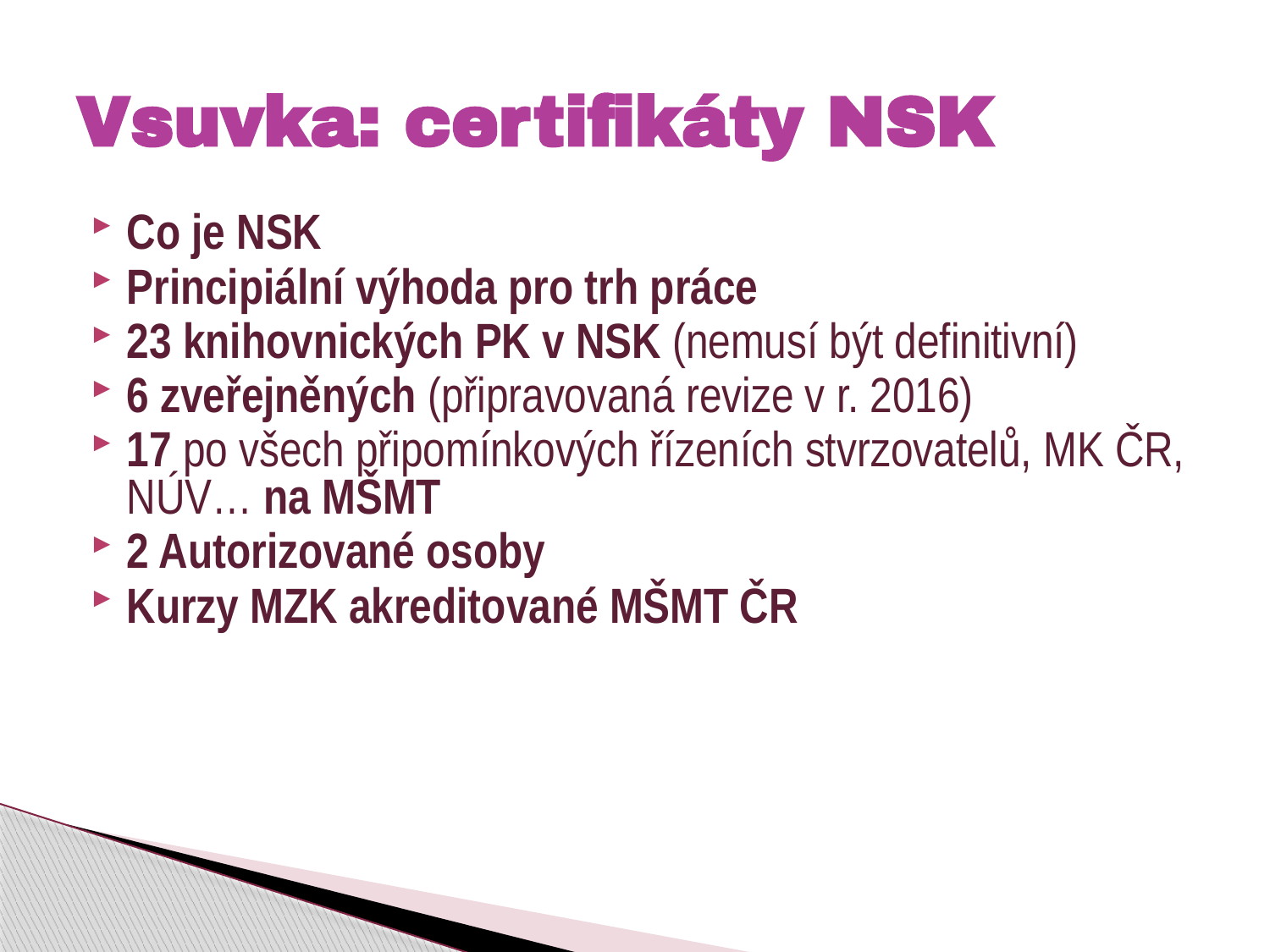

# Vsuvka: certifikáty NSK
Co je NSK
Principiální výhoda pro trh práce
23 knihovnických PK v NSK (nemusí být definitivní)
6 zveřejněných (připravovaná revize v r. 2016)
17 po všech připomínkových řízeních stvrzovatelů, MK ČR, NÚV… na MŠMT
2 Autorizované osoby
Kurzy MZK akreditované MŠMT ČR